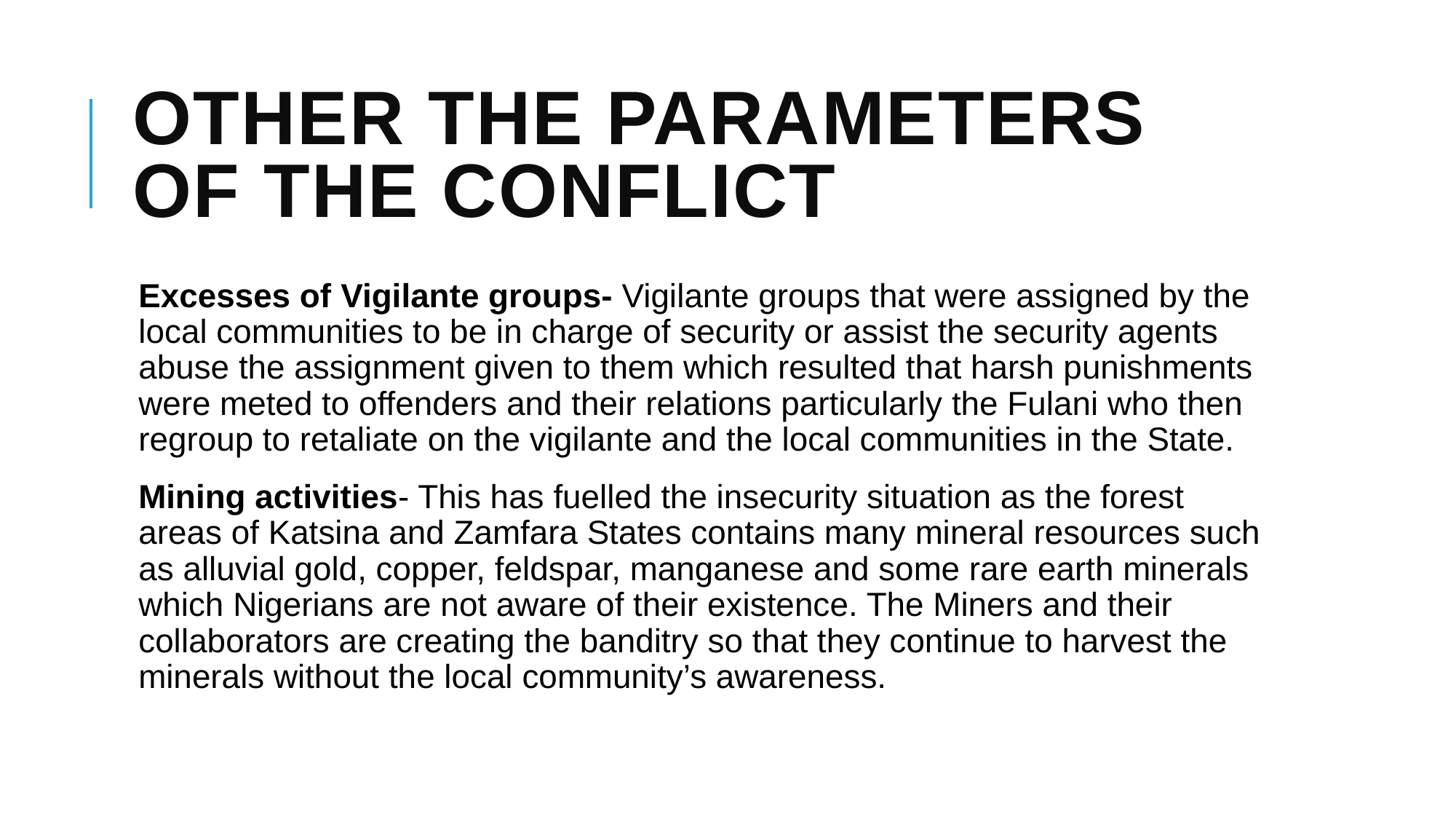

# Other the Parameters of the Conflict
Excesses of Vigilante groups- Vigilante groups that were assigned by the local communities to be in charge of security or assist the security agents abuse the assignment given to them which resulted that harsh punishments were meted to offenders and their relations particularly the Fulani who then regroup to retaliate on the vigilante and the local communities in the State.
Mining activities- This has fuelled the insecurity situation as the forest areas of Katsina and Zamfara States contains many mineral resources such as alluvial gold, copper, feldspar, manganese and some rare earth minerals which Nigerians are not aware of their existence. The Miners and their collaborators are creating the banditry so that they continue to harvest the minerals without the local community’s awareness.